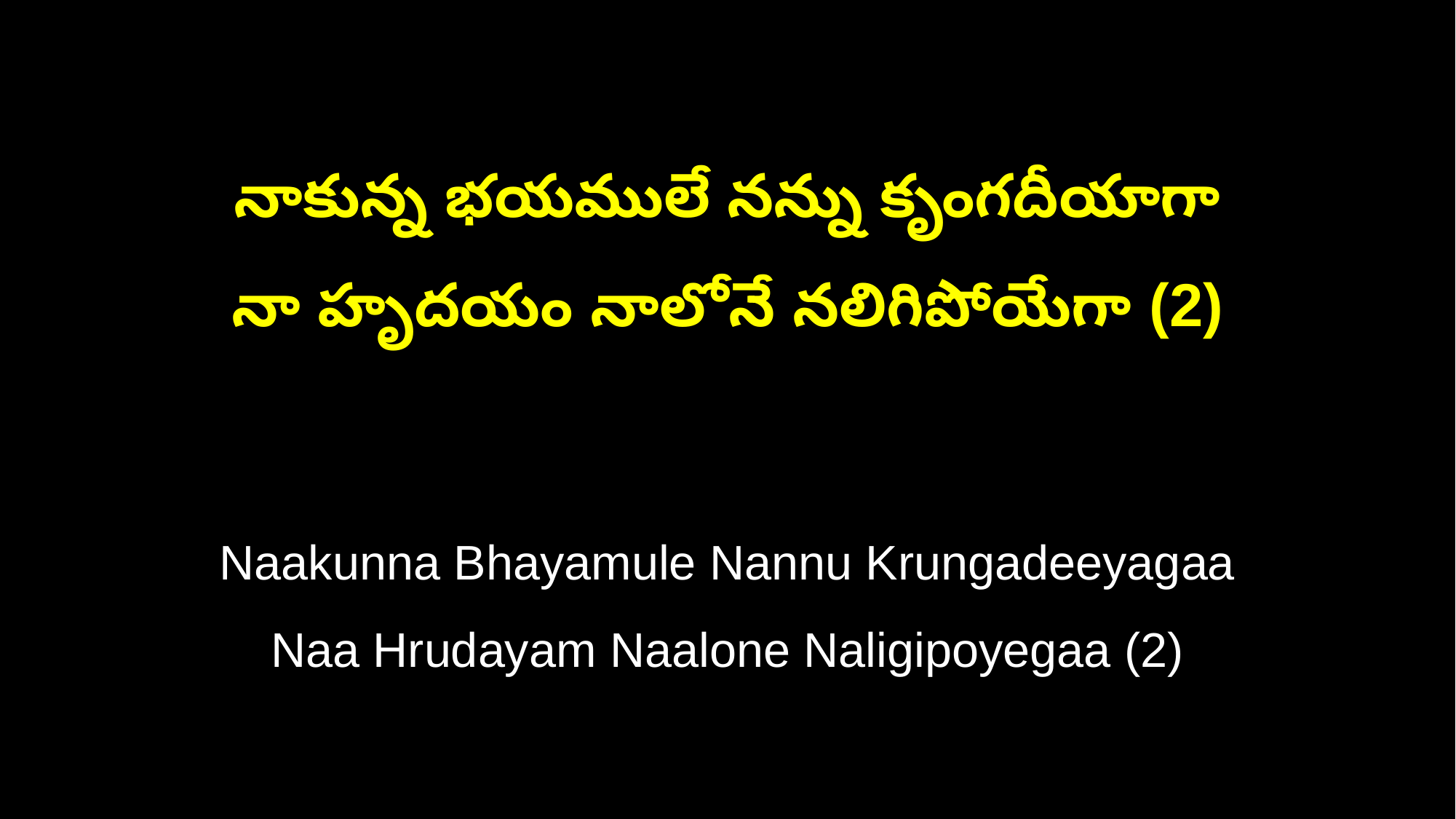

నాకున్న భయములే నన్ను కృంగదీయాగా
నా హృదయం నాలోనే నలిగిపోయేగా (2)
Naakunna Bhayamule Nannu Krungadeeyagaa
Naa Hrudayam Naalone Naligipoyegaa (2)